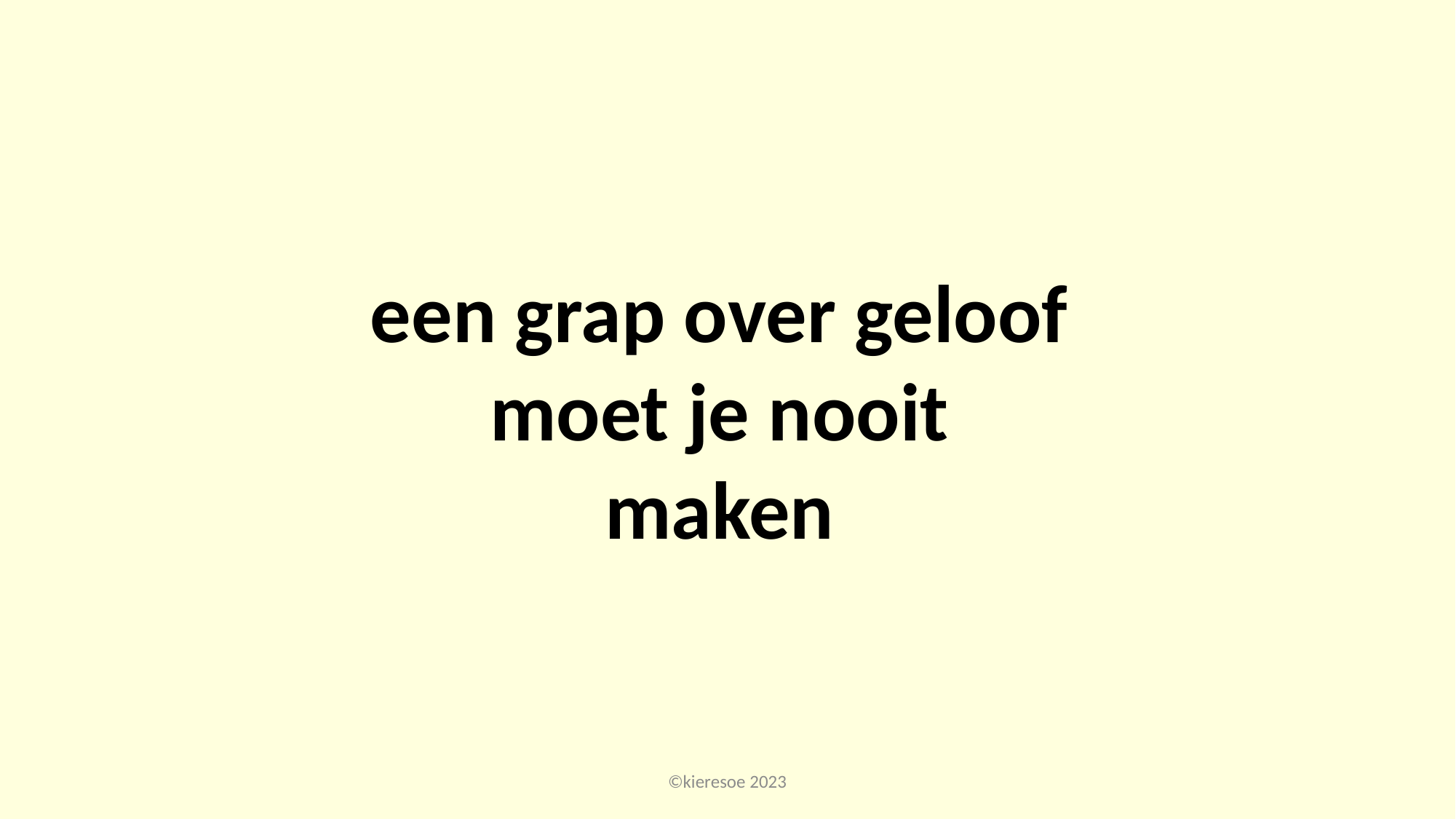

een grap over geloof moet je nooit maken
©kieresoe 2023